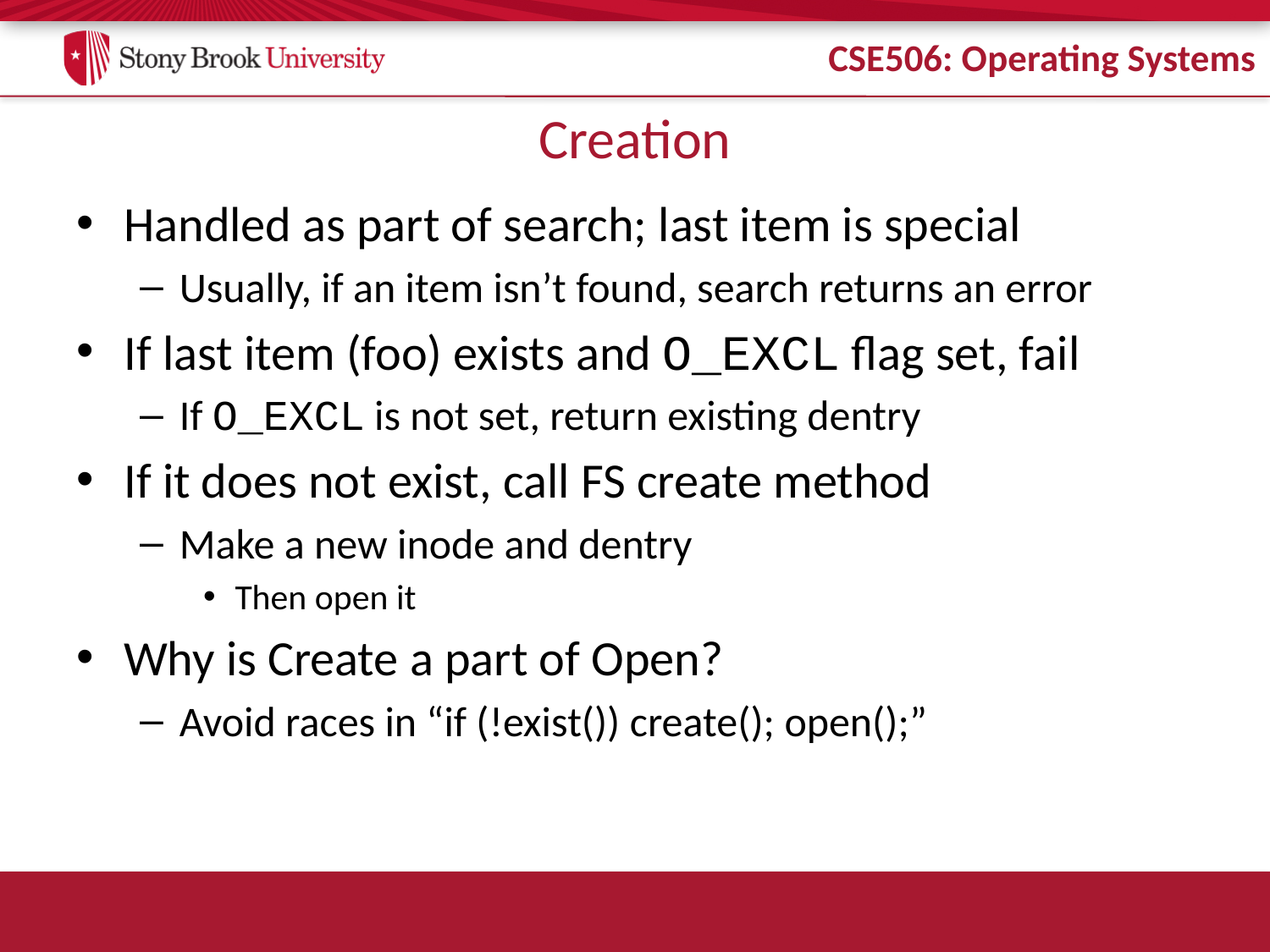

# Creation
Handled as part of search; last item is special
Usually, if an item isn’t found, search returns an error
If last item (foo) exists and O_EXCL flag set, fail
If O_EXCL is not set, return existing dentry
If it does not exist, call FS create method
Make a new inode and dentry
Then open it
Why is Create a part of Open?
Avoid races in “if (!exist()) create(); open();”